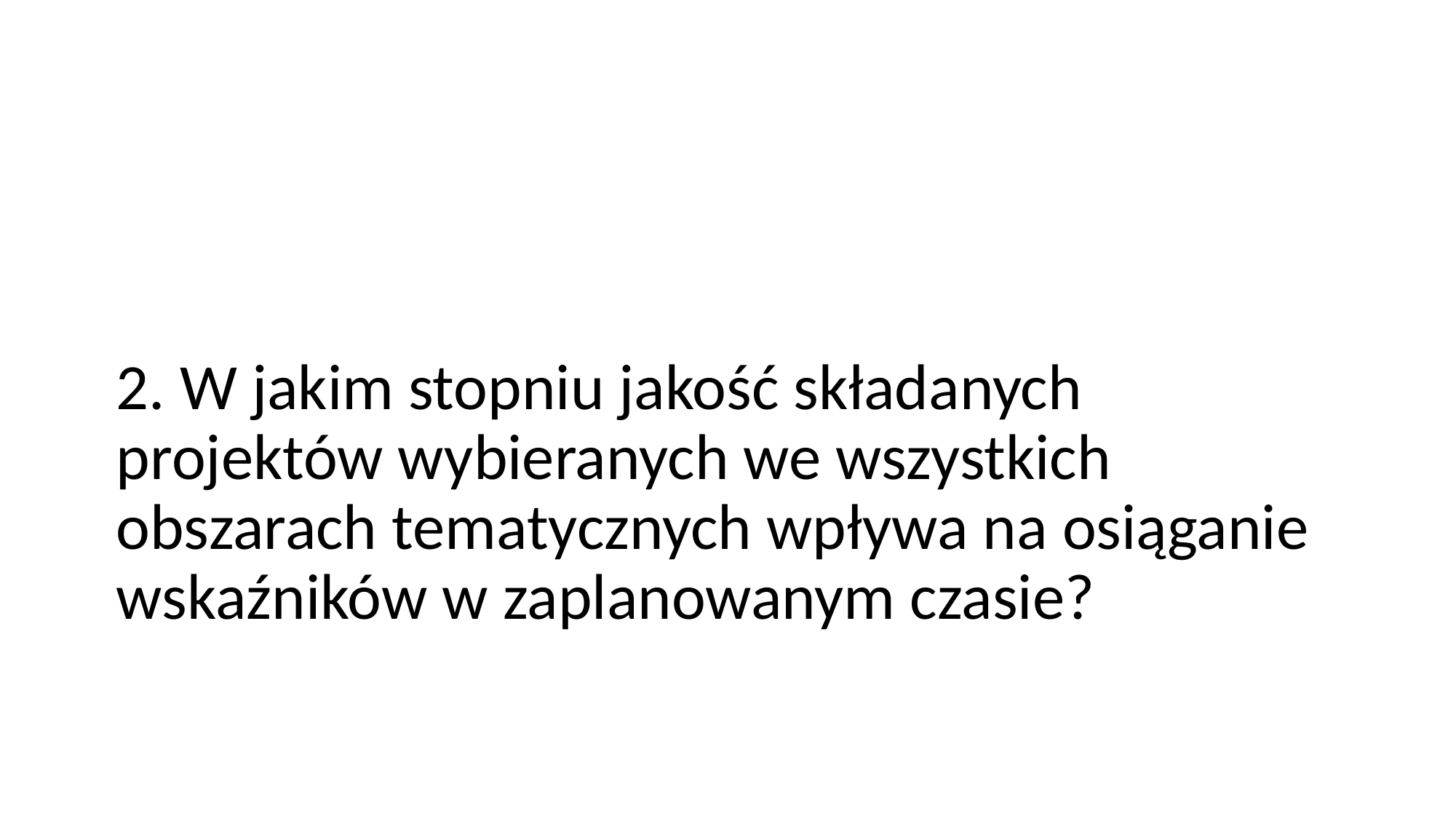

# 2. W jakim stopniu jakość składanych projektów wybieranych we wszystkich obszarach tematycznych wpływa na osiąganie wskaźników w zaplanowanym czasie?